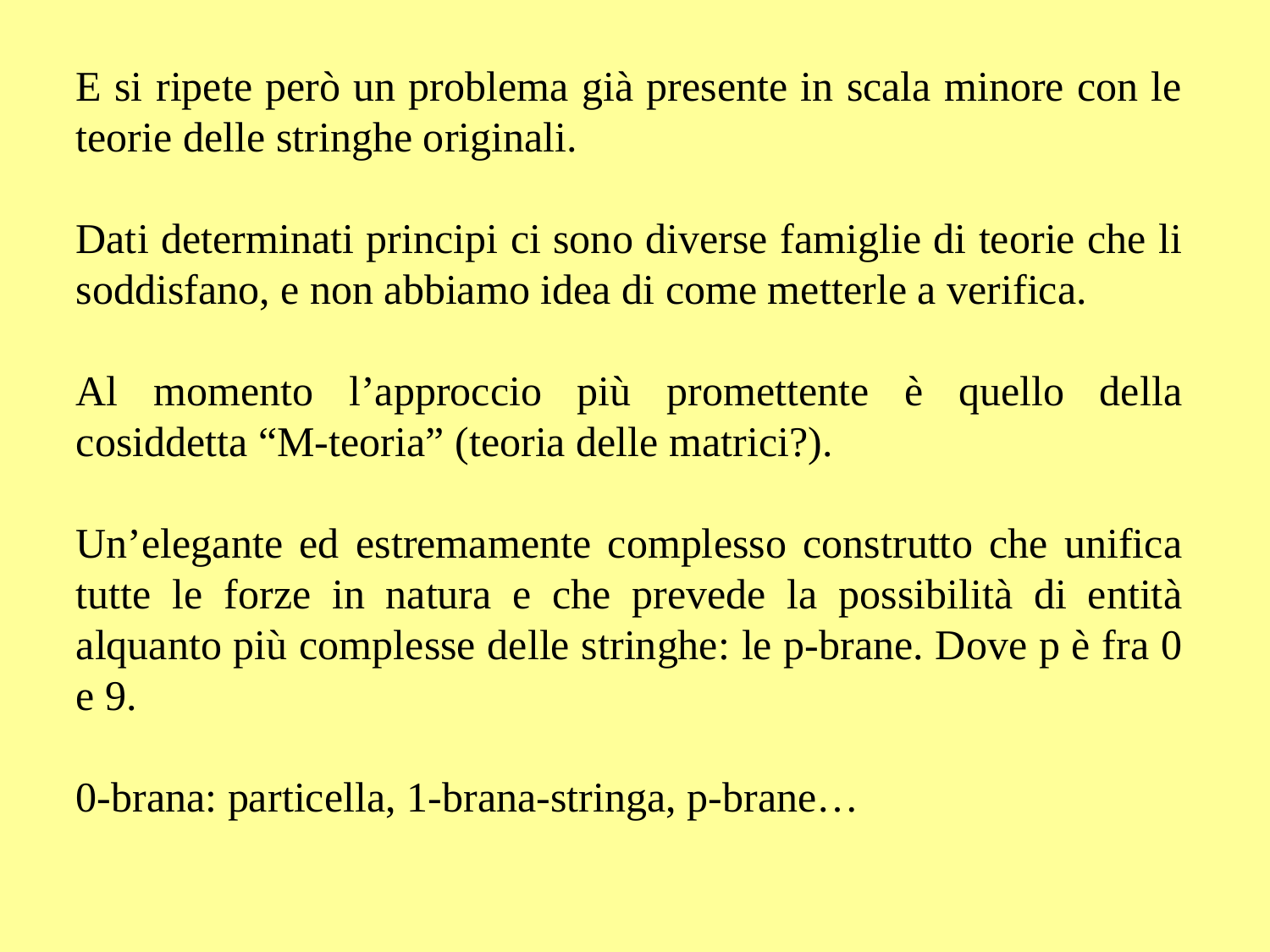

E si ripete però un problema già presente in scala minore con le teorie delle stringhe originali.

Dati determinati principi ci sono diverse famiglie di teorie che li soddisfano, e non abbiamo idea di come metterle a verifica.

Al momento l’approccio più promettente è quello della cosiddetta “M-teoria” (teoria delle matrici?).

Un’elegante ed estremamente complesso construtto che unifica tutte le forze in natura e che prevede la possibilità di entità alquanto più complesse delle stringhe: le p-brane. Dove p è fra 0 e 9.

0-brana: particella, 1-brana-stringa, p-brane…